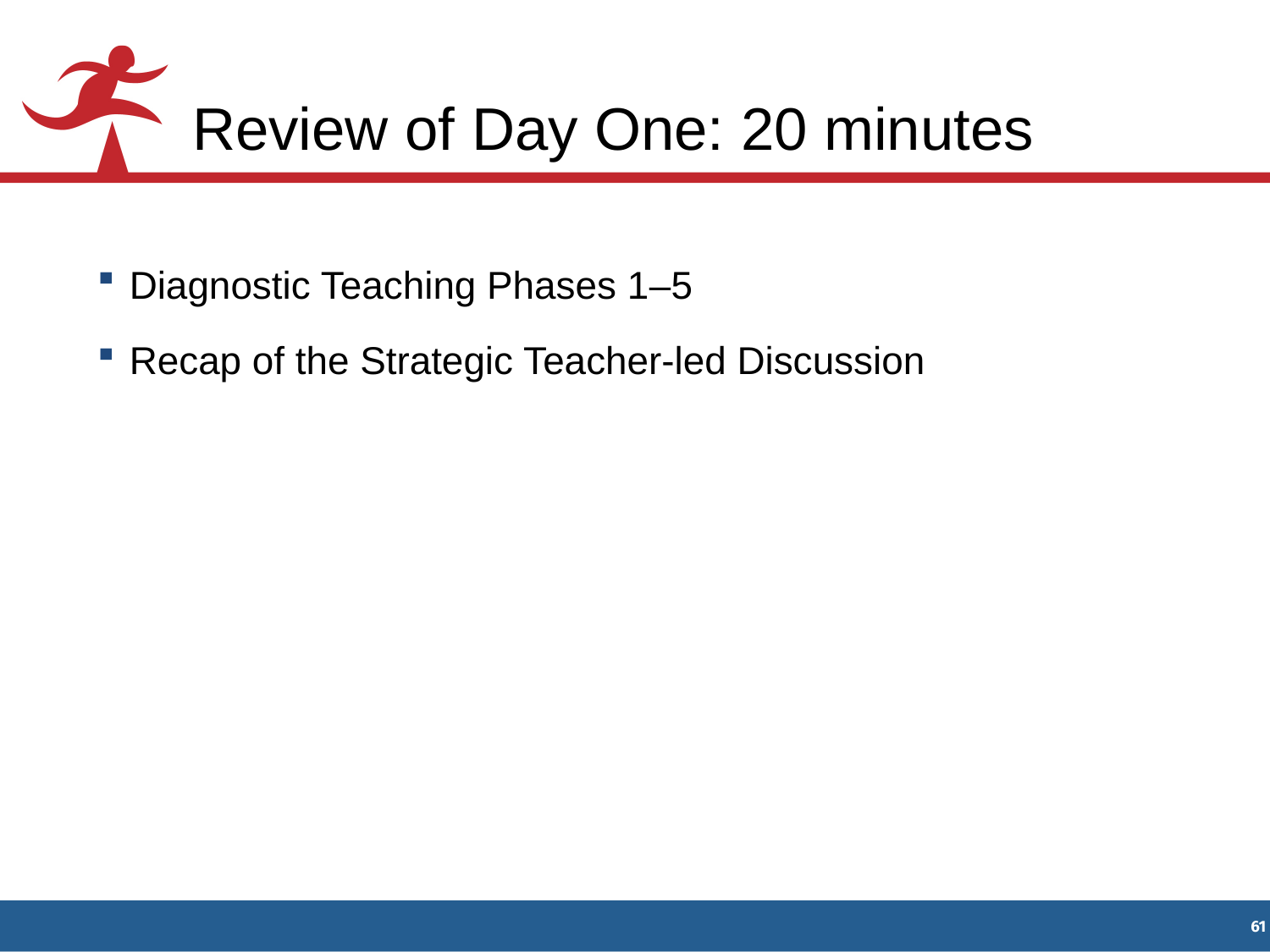

# Review of Day One: 20 minutes
Diagnostic Teaching Phases 1–5
Recap of the Strategic Teacher-led Discussion